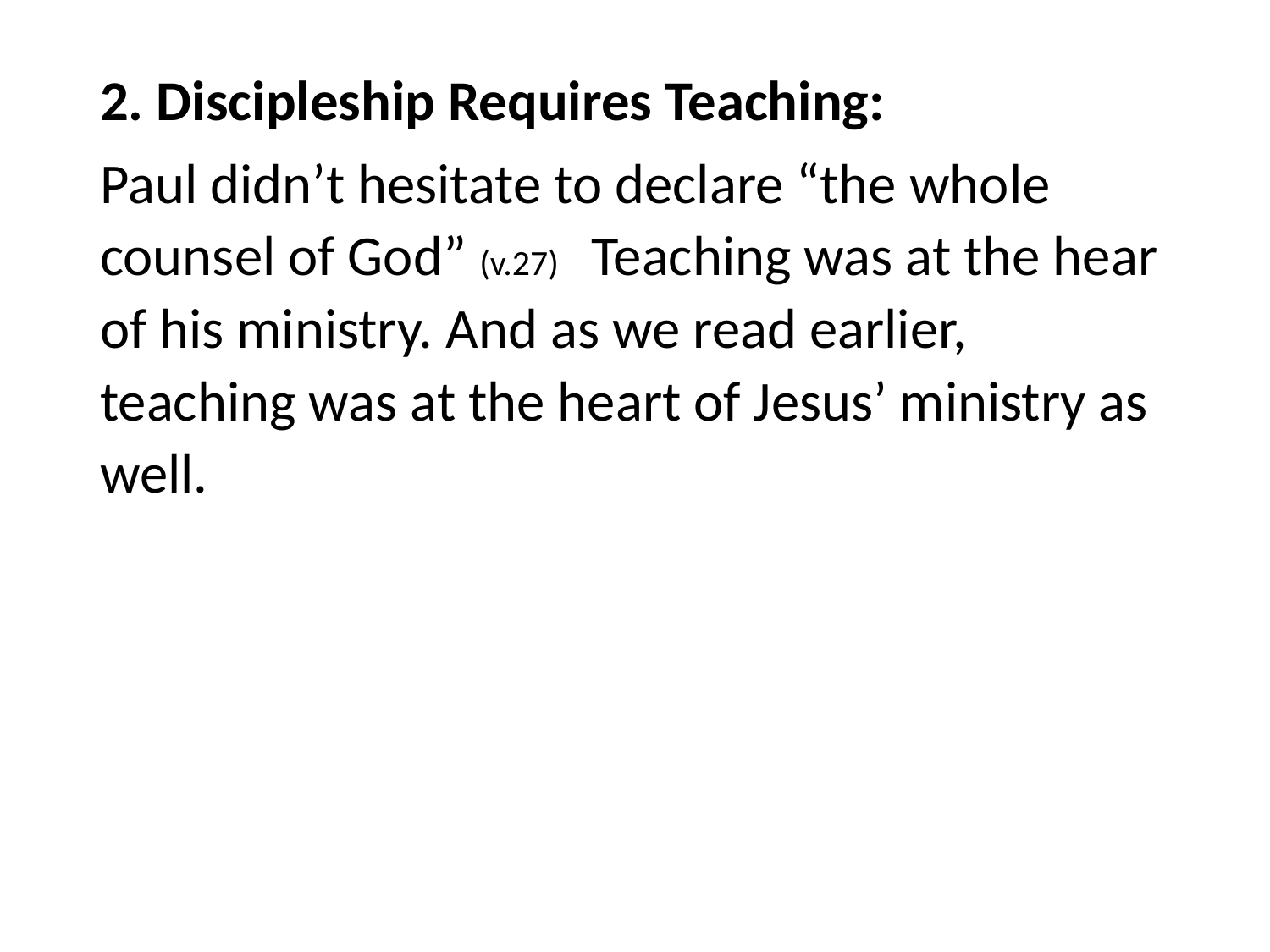

#
2. Discipleship Requires Teaching:
Paul didn’t hesitate to declare “the whole counsel of God” (v.27)    Teaching was at the hear of his ministry. And as we read earlier, teaching was at the heart of Jesus’ ministry as well.